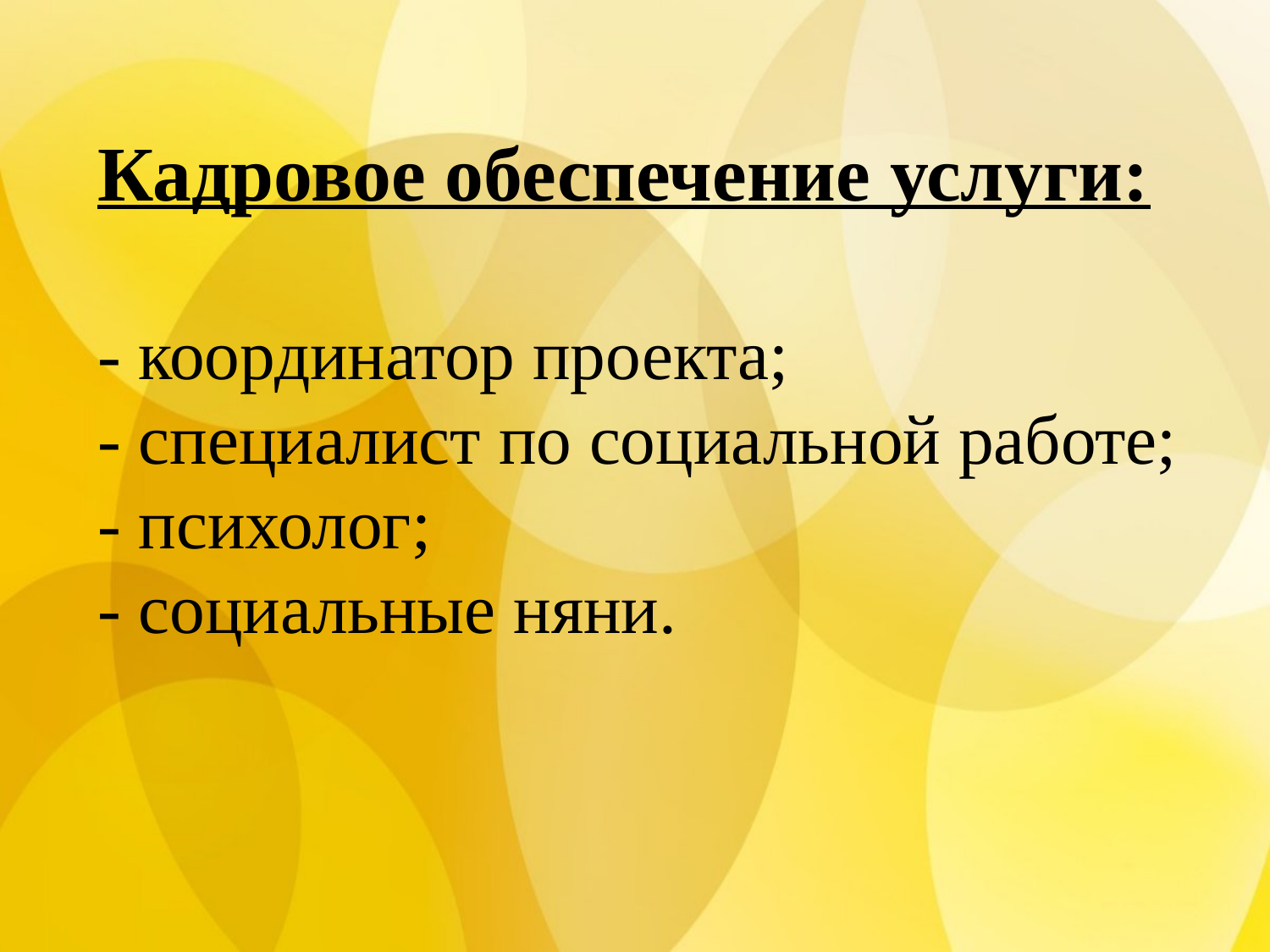

# Кадровое обеспечение услуги: - координатор проекта; - специалист по социальной работе; - психолог; - социальные няни.